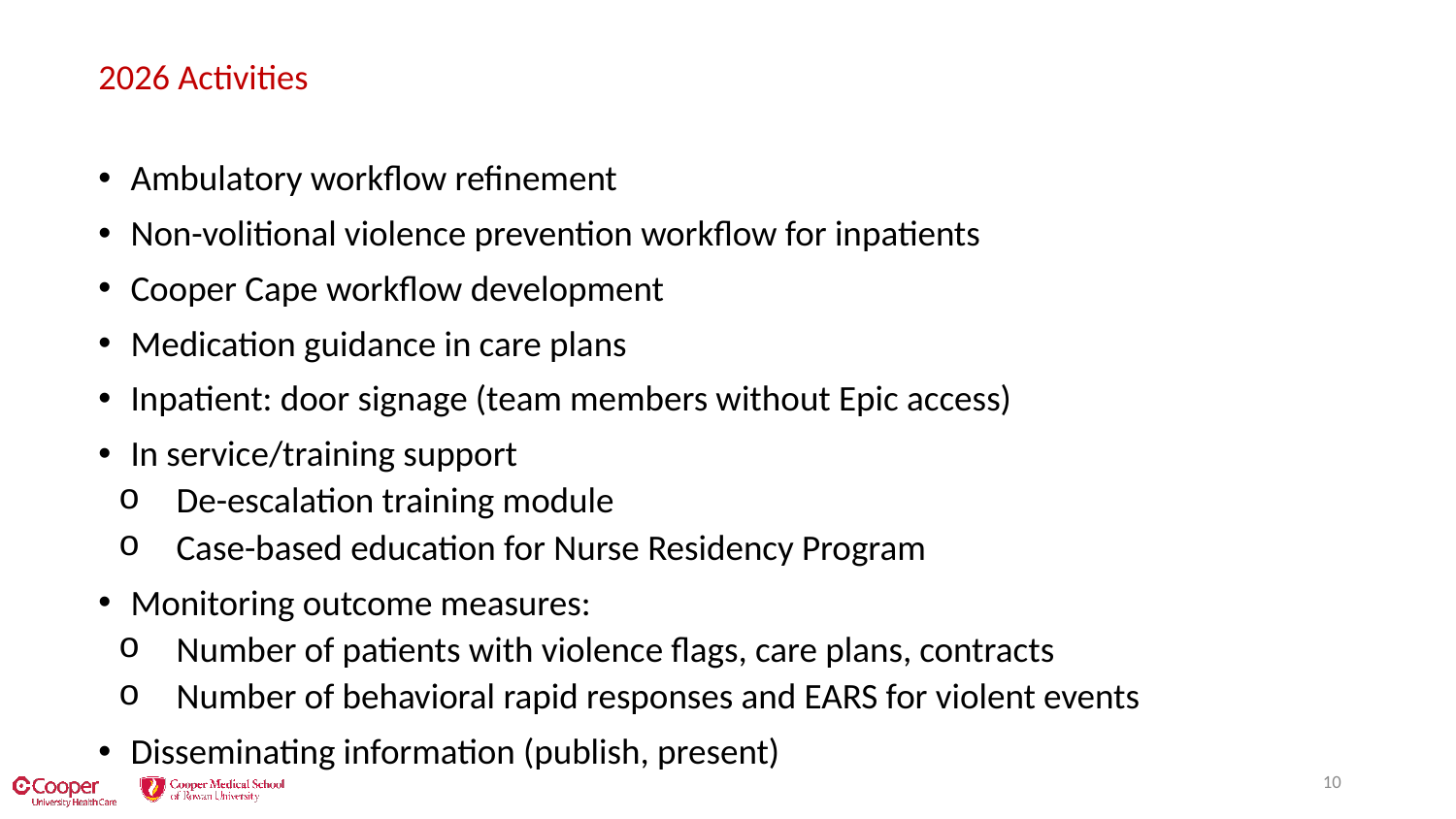

# 2026 Activities
Ambulatory workflow refinement
Non-volitional violence prevention workflow for inpatients
Cooper Cape workflow development
Medication guidance in care plans
Inpatient: door signage (team members without Epic access)
In service/training support
De-escalation training module
Case-based education for Nurse Residency Program
Monitoring outcome measures:
Number of patients with violence flags, care plans, contracts
Number of behavioral rapid responses and EARS for violent events
Disseminating information (publish, present)

10